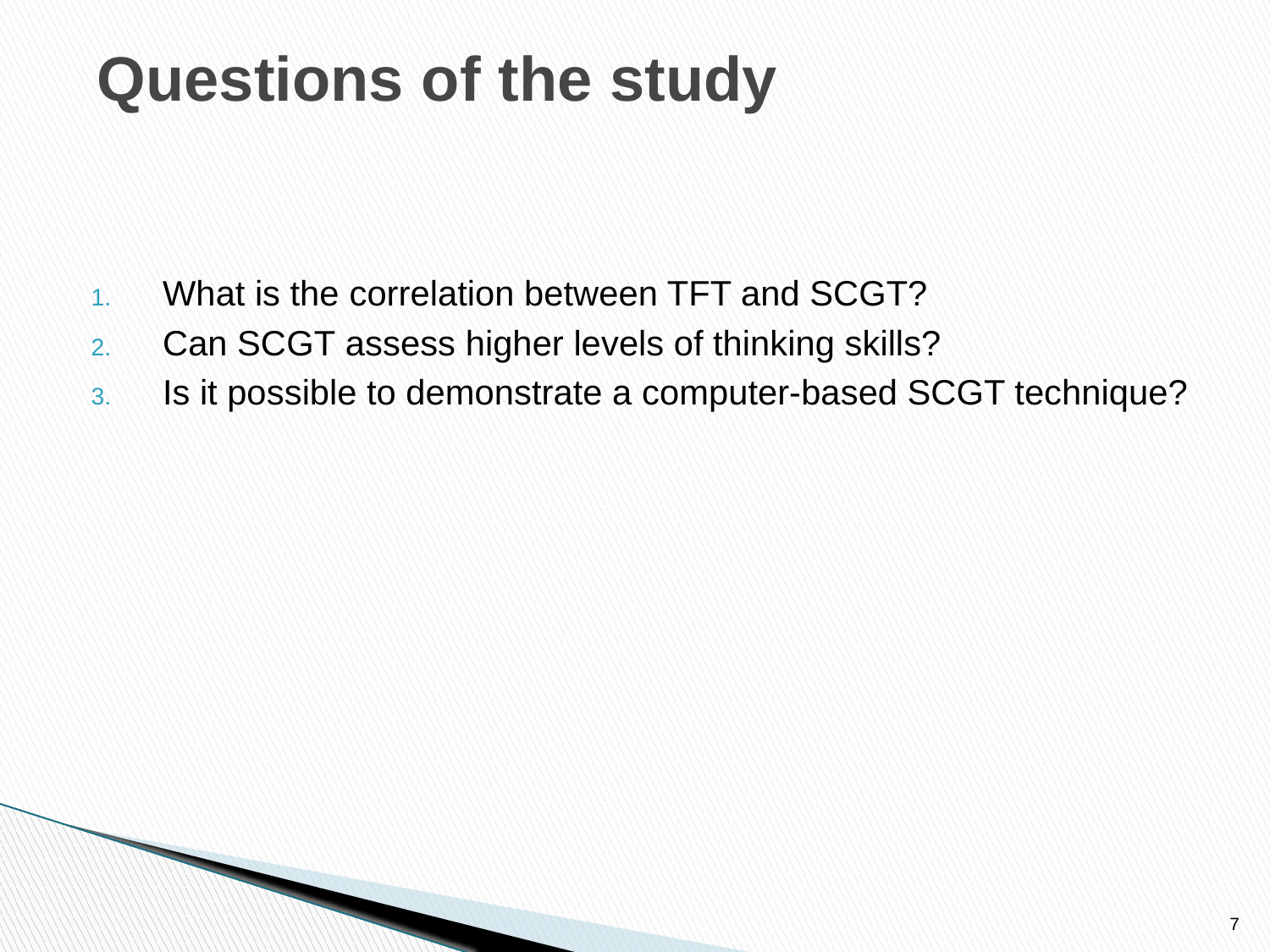

# Questions of the study
What is the correlation between TFT and SCGT?
Can SCGT assess higher levels of thinking skills?
Is it possible to demonstrate a computer-based SCGT technique?

7